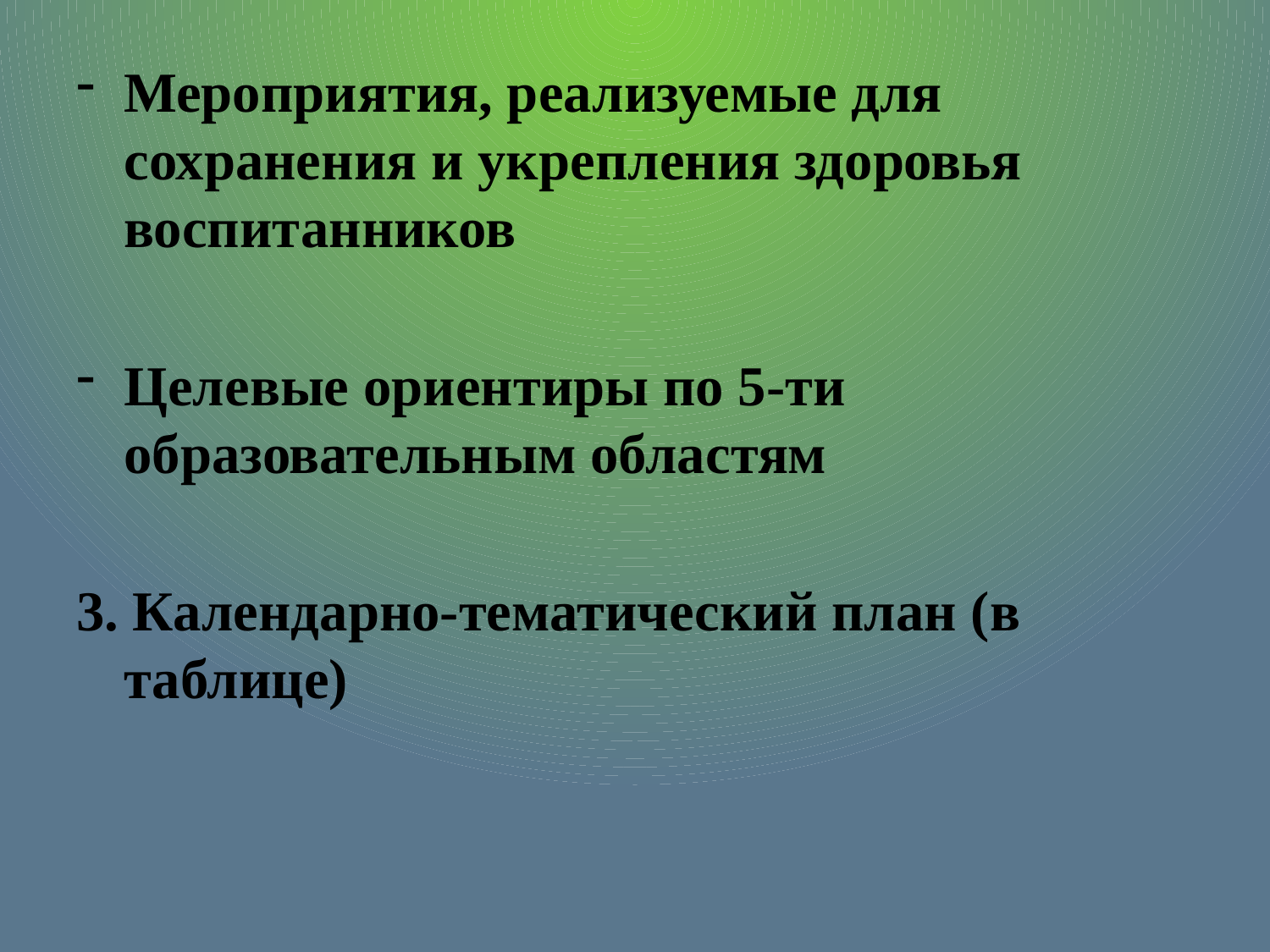

Мероприятия, реализуемые для сохранения и укрепления здоровья воспитанников

Целевые ориентиры по 5-ти образовательным областям

3. Календарно-тематический план (в таблице)